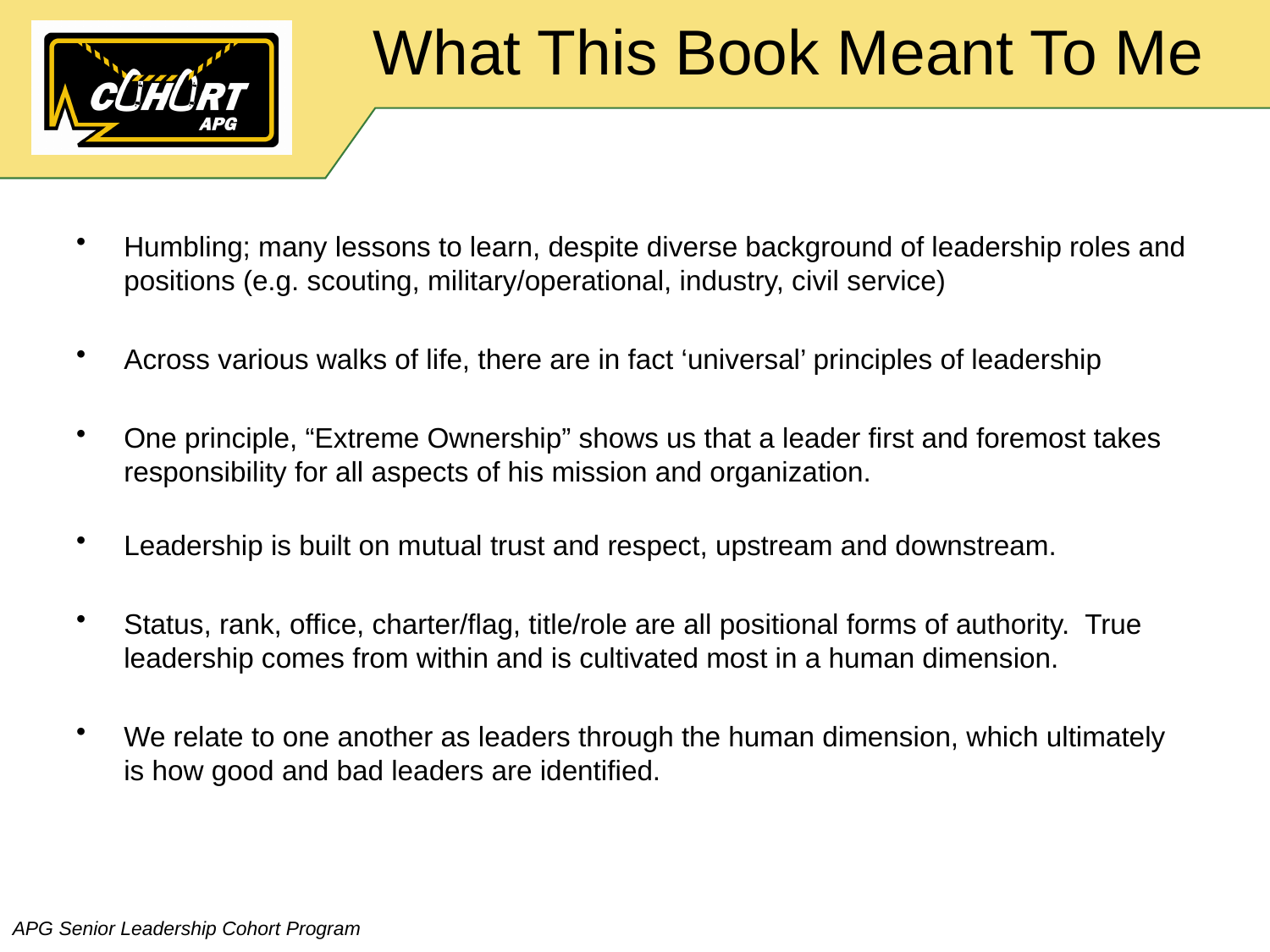

# What This Book Meant To Me
Humbling; many lessons to learn, despite diverse background of leadership roles and positions (e.g. scouting, military/operational, industry, civil service)

Across various walks of life, there are in fact ‘universal’ principles of leadership

One principle, “Extreme Ownership” shows us that a leader first and foremost takes responsibility for all aspects of his mission and organization.
Leadership is built on mutual trust and respect, upstream and downstream.

Status, rank, office, charter/flag, title/role are all positional forms of authority.  True leadership comes from within and is cultivated most in a human dimension.

We relate to one another as leaders through the human dimension, which ultimately is how good and bad leaders are identified.